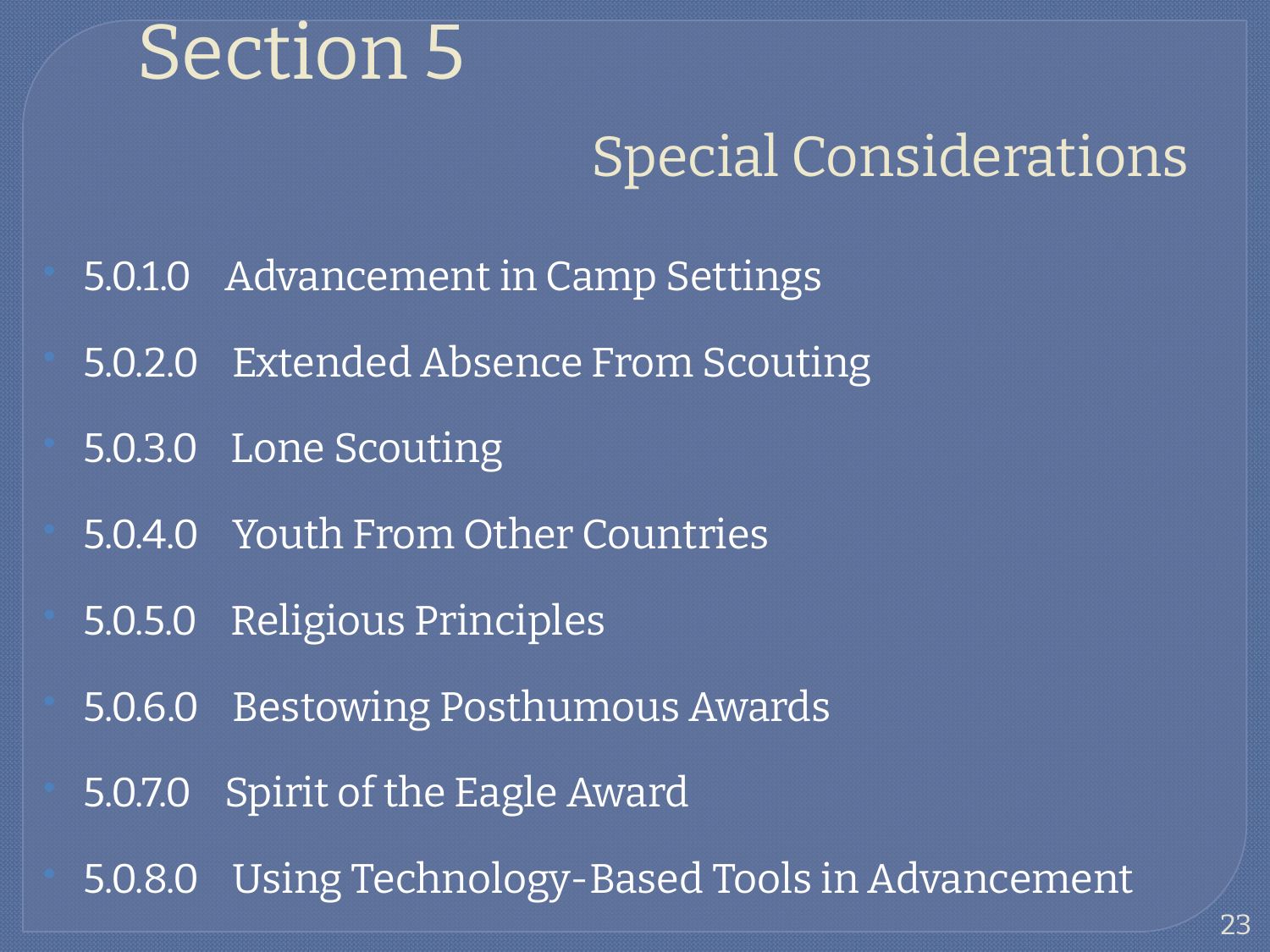

# Special Considerations
Section 5
5.0.1.0    Advancement in Camp Settings

5.0.2.0    Extended Absence From Scouting

5.0.3.0    Lone Scouting

5.0.4.0    Youth From Other Countries

5.0.5.0    Religious Principles

5.0.6.0    Bestowing Posthumous Awards

5.0.7.0    Spirit of the Eagle Award

5.0.8.0    Using Technology-Based Tools in Advancement

23